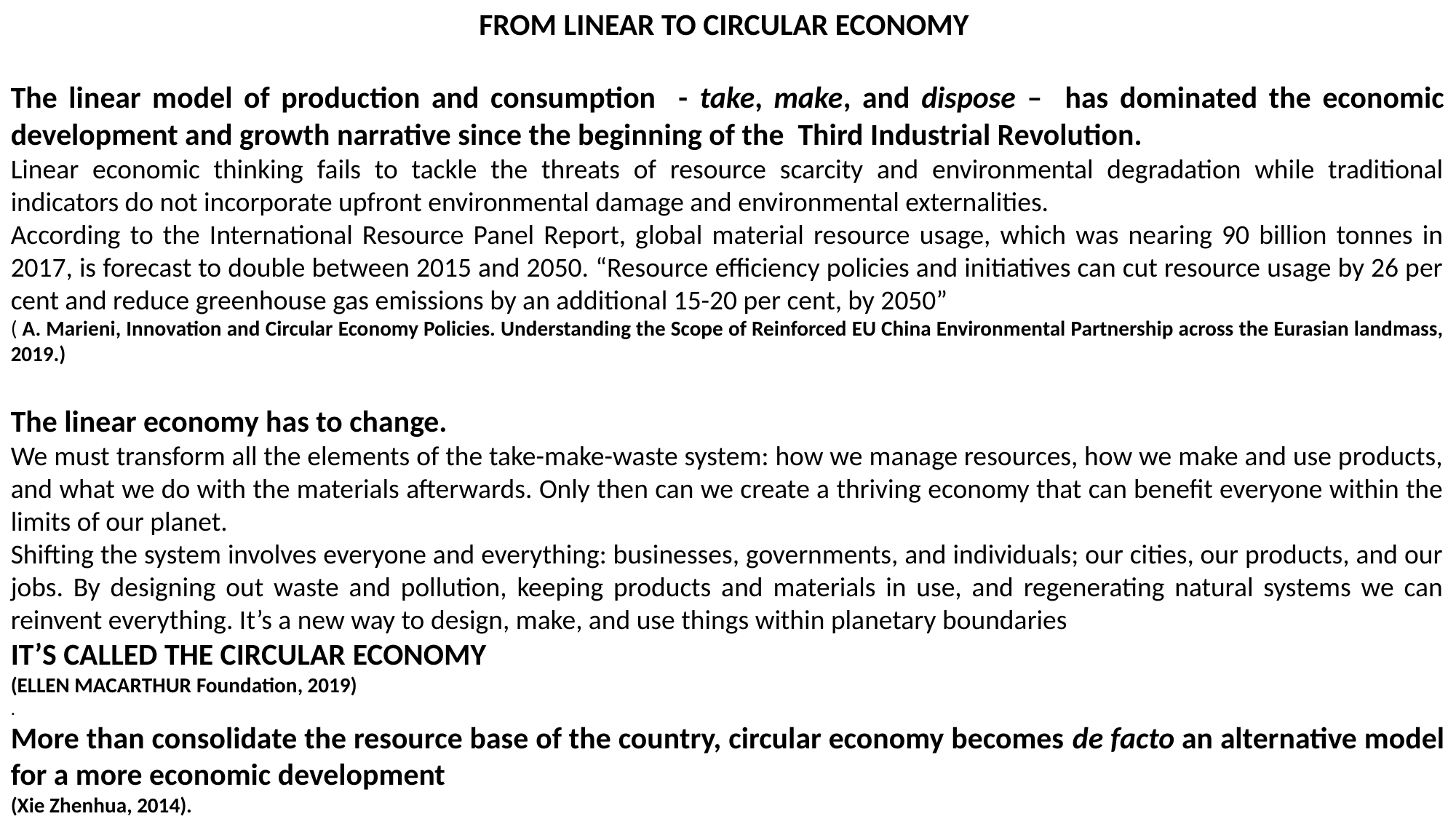

FROM LINEAR TO CIRCULAR ECONOMY

The linear model of production and consumption  - take, make, and dispose –  has dominated the economic development and growth narrative since the beginning of the  Third Industrial Revolution.
Linear economic thinking fails to tackle the threats of resource scarcity and environmental degradation while traditional indicators do not incorporate upfront environmental damage and environmental externalities.
According to the International Resource Panel Report, global material resource usage, which was nearing 90 billion tonnes in 2017, is forecast to double between 2015 and 2050. “Resource efficiency policies and initiatives can cut resource usage by 26 per cent and reduce greenhouse gas emissions by an additional 15-20 per cent, by 2050”
( A. Marieni, Innovation and Circular Economy Policies. Understanding the Scope of Reinforced EU China Environmental Partnership across the Eurasian landmass, 2019.)

The linear economy has to change.
We must transform all the elements of the take-make-waste system: how we manage resources, how we make and use products, and what we do with the materials afterwards. Only then can we create a thriving economy that can benefit everyone within the limits of our planet.
Shifting the system involves everyone and everything: businesses, governments, and individuals; our cities, our products, and our jobs. By designing out waste and pollution, keeping products and materials in use, and regenerating natural systems we can reinvent everything. It’s a new way to design, make, and use things within planetary boundaries
IT’S CALLED THE CIRCULAR ECONOMY
(Ellen MacArthur Foundation, 2019)
.
More than consolidate the resource base of the country, circular economy becomes de facto an alternative model for a more economic development
(Xie Zhenhua, 2014).